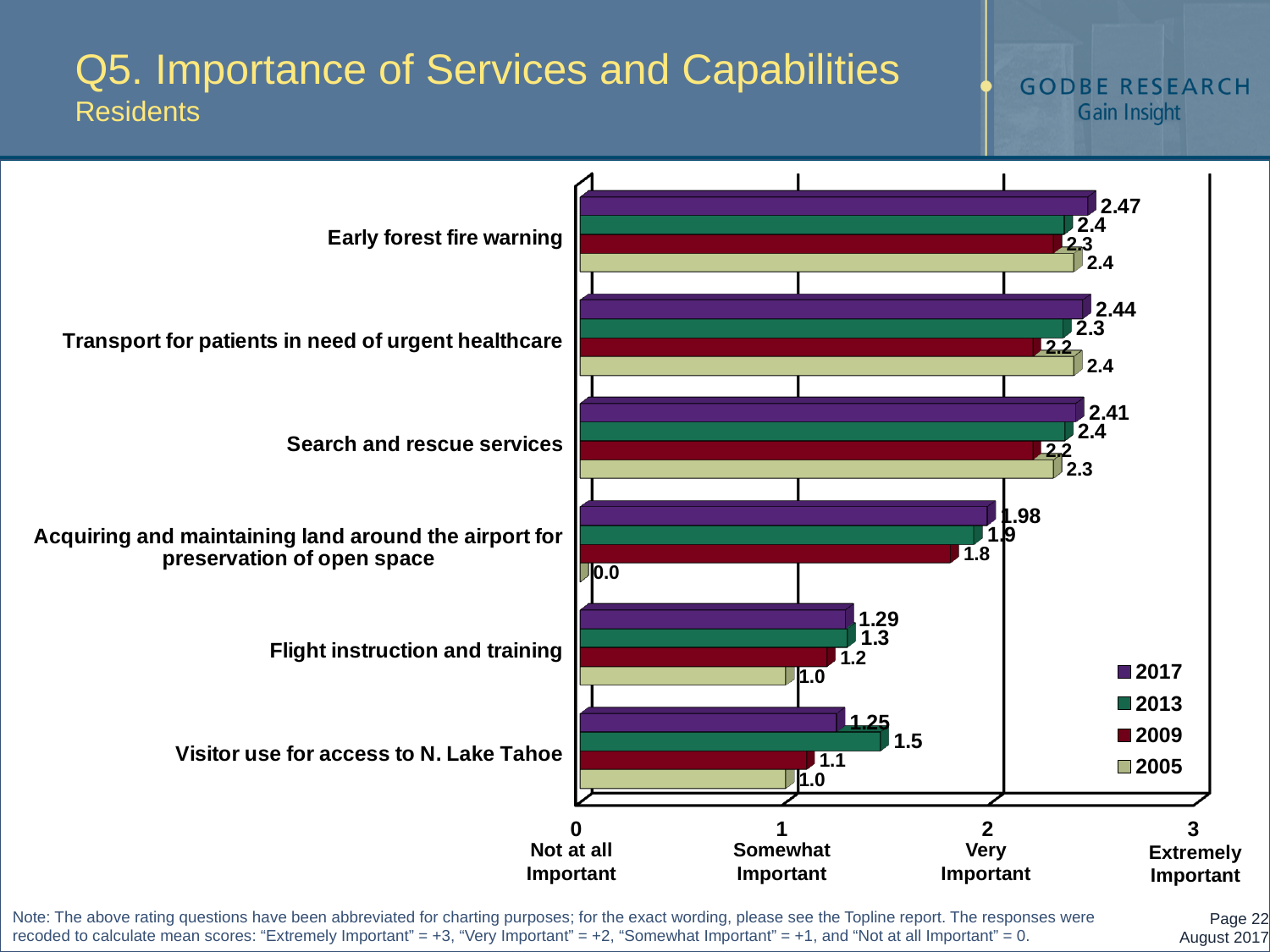

# Q5. Importance of Services and Capabilities Residents

[unsupported chart]

Not at all
Important
Somewhat
Important
Very
Important
Extremely
Important
Note: The above rating questions have been abbreviated for charting purposes; for the exact wording, please see the Topline report. The responses were recoded to calculate mean scores: “Extremely Important” = +3, “Very Important” = +2, “Somewhat Important” = +1, and “Not at all Important” = 0.